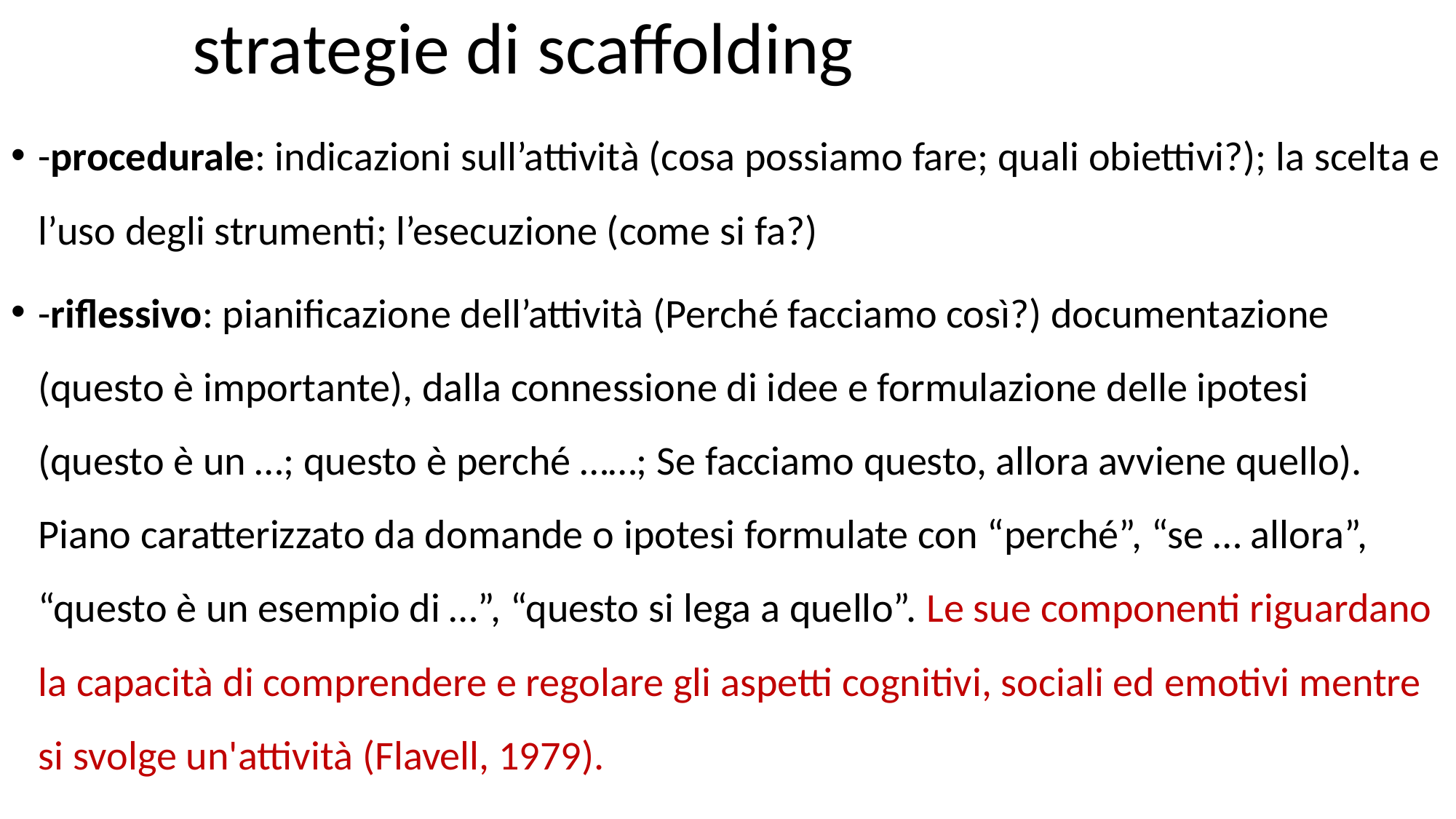

# strategie di scaffolding
-procedurale: indicazioni sull’attività (cosa possiamo fare; quali obiettivi?); la scelta e l’uso degli strumenti; l’esecuzione (come si fa?)
-riflessivo: pianificazione dell’attività (Perché facciamo così?) documentazione (questo è importante), dalla connessione di idee e formulazione delle ipotesi (questo è un …; questo è perché ……; Se facciamo questo, allora avviene quello). Piano caratterizzato da domande o ipotesi formulate con “perché”, “se … allora”, “questo è un esempio di …”, “questo si lega a quello”. Le sue componenti riguardano la capacità di comprendere e regolare gli aspetti cognitivi, sociali ed emotivi mentre si svolge un'attività (Flavell, 1979).